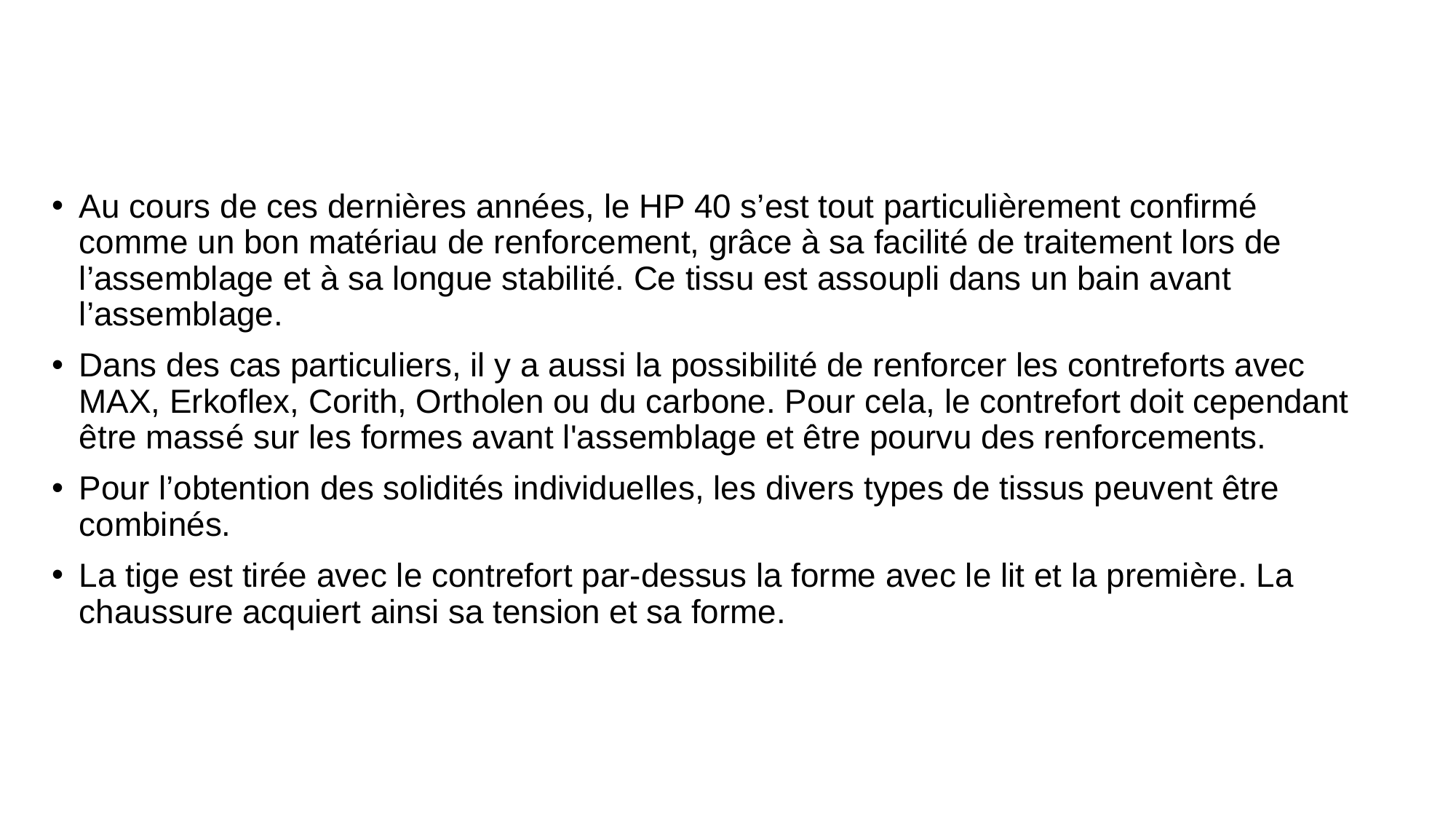

Au cours de ces dernières années, le HP 40 s’est tout particulièrement confirmé comme un bon matériau de renforcement, grâce à sa facilité de traitement lors de l’assemblage et à sa longue stabilité. Ce tissu est assoupli dans un bain avant l’assemblage.
Dans des cas particuliers, il y a aussi la possibilité de renforcer les contreforts avec MAX, Erkoflex, Corith, Ortholen ou du carbone. Pour cela, le contrefort doit cependant être massé sur les formes avant l'assemblage et être pourvu des renforcements.
Pour l’obtention des solidités individuelles, les divers types de tissus peuvent être combinés.
La tige est tirée avec le contrefort par-dessus la forme avec le lit et la première. La chaussure acquiert ainsi sa tension et sa forme.